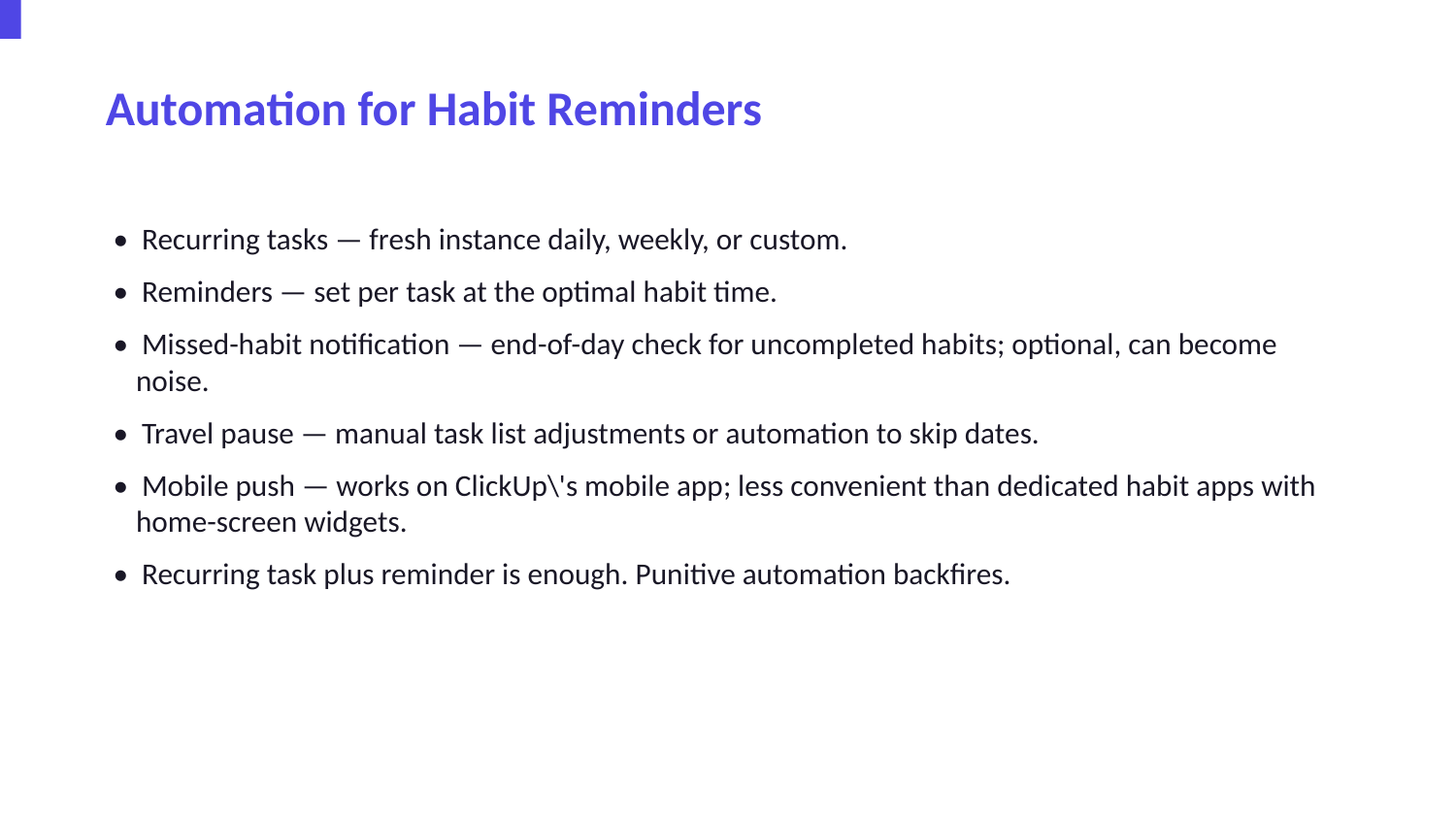

Automation for Habit Reminders
•  Recurring tasks — fresh instance daily, weekly, or custom.
•  Reminders — set per task at the optimal habit time.
•  Missed-habit notification — end-of-day check for uncompleted habits; optional, can become noise.
•  Travel pause — manual task list adjustments or automation to skip dates.
•  Mobile push — works on ClickUp\'s mobile app; less convenient than dedicated habit apps with home-screen widgets.
•  Recurring task plus reminder is enough. Punitive automation backfires.